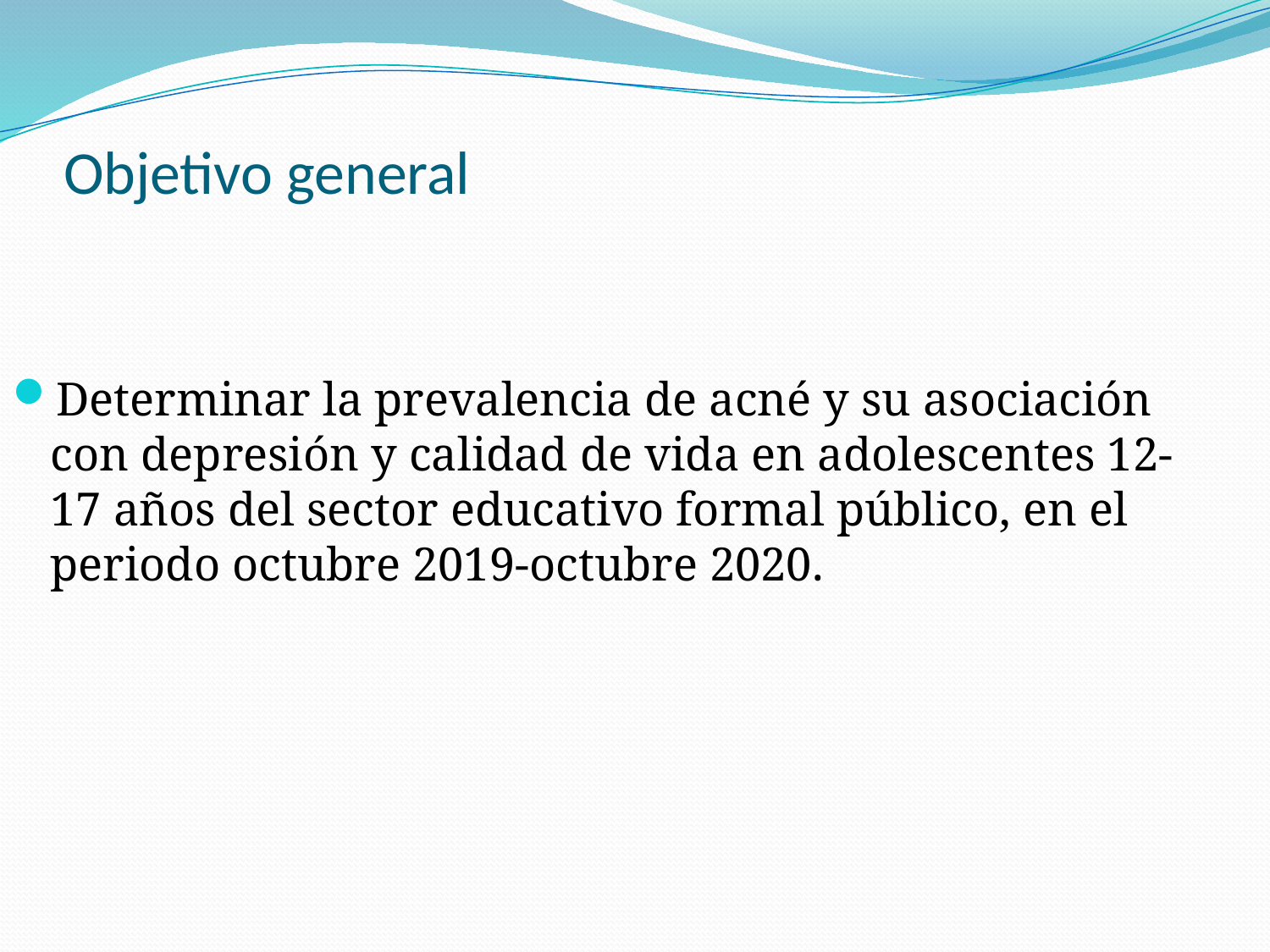

# Objetivo general

Determinar la prevalencia de acné y su asociación con depresión y calidad de vida en adolescentes 12-17 años del sector educativo formal público, en el periodo octubre 2019-octubre 2020.